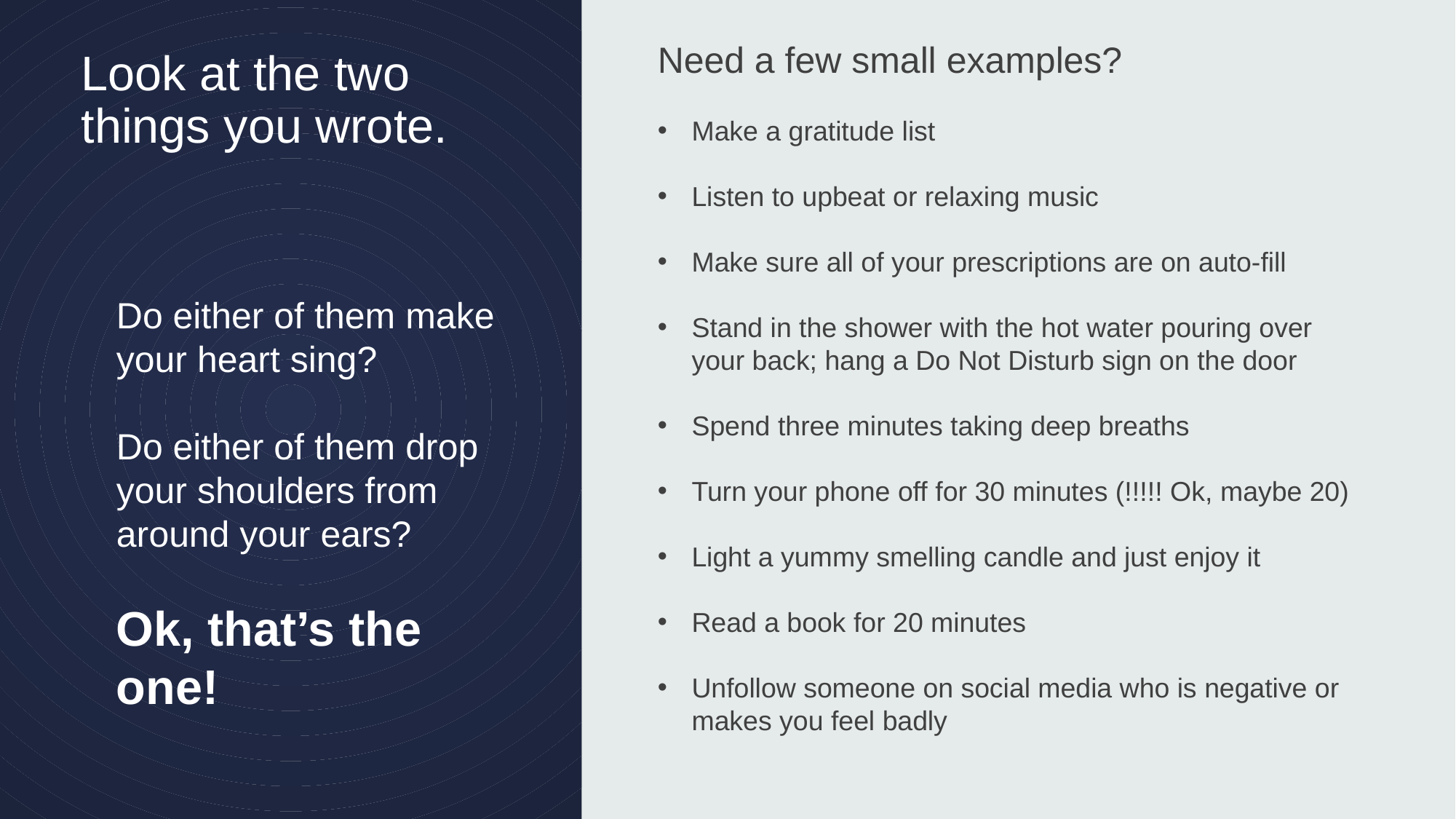

Need a few small examples?

Make a gratitude list
Listen to upbeat or relaxing music
Make sure all of your prescriptions are on auto-fill
Stand in the shower with the hot water pouring over your back; hang a Do Not Disturb sign on the door

Spend three minutes taking deep breaths

Turn your phone off for 30 minutes (!!!!! Ok, maybe 20)
Light a yummy smelling candle and just enjoy it
Read a book for 20 minutes
Unfollow someone on social media who is negative or makes you feel badly
Look at the two things you wrote.

Do either of them make your heart sing?

Do either of them drop your shoulders from around your ears?

Ok, that’s the one!